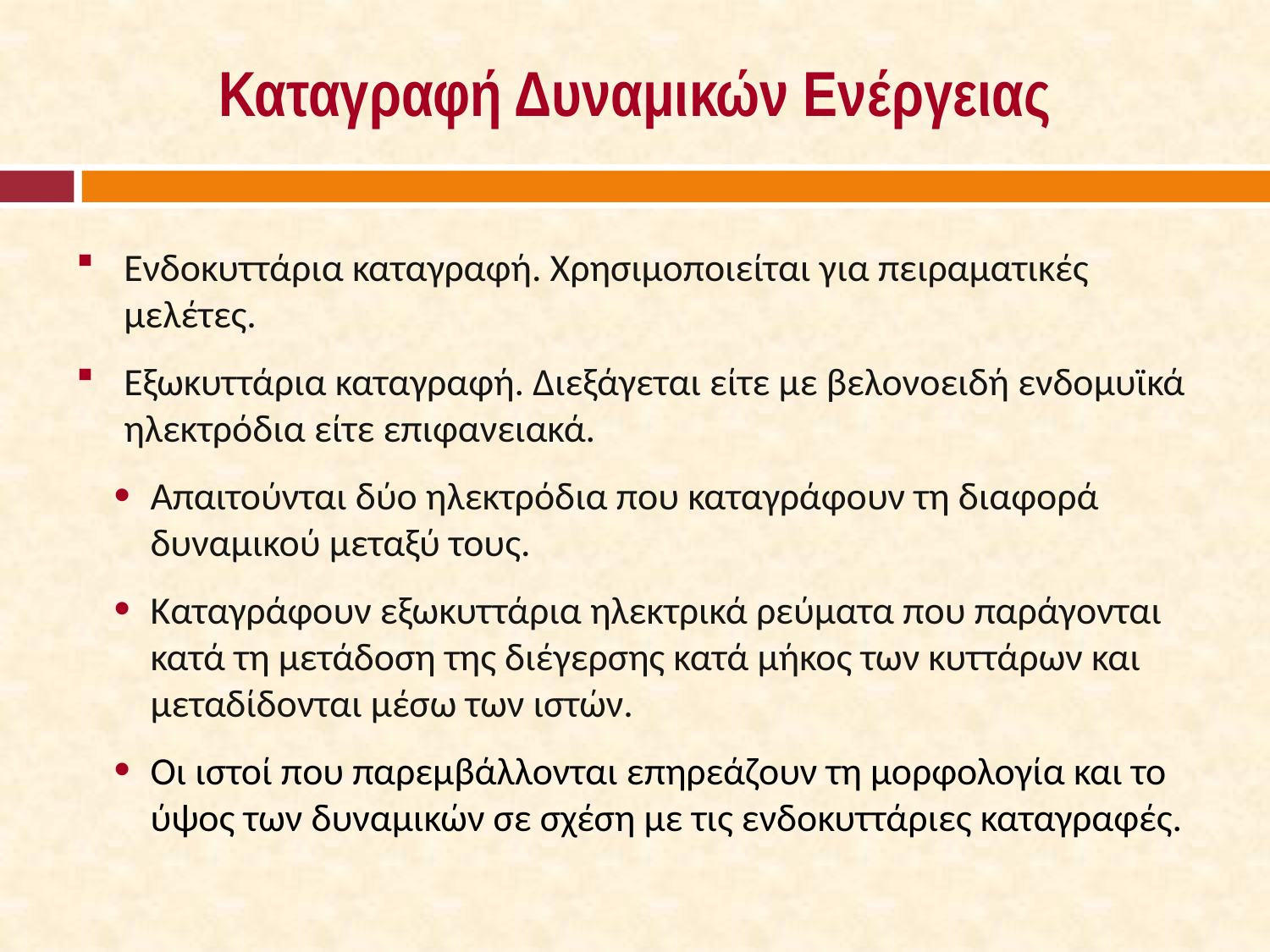

# Καταγραφή Δυναμικών Ενέργειας
Ενδοκυττάρια καταγραφή. Χρησιμοποιείται για πειραματικές μελέτες.
Εξωκυττάρια καταγραφή. Διεξάγεται είτε με βελονοειδή ενδομυϊκά ηλεκτρόδια είτε επιφανειακά.
Απαιτούνται δύο ηλεκτρόδια που καταγράφουν τη διαφορά δυναμικού μεταξύ τους.
Καταγράφουν εξωκυττάρια ηλεκτρικά ρεύματα που παράγονται κατά τη μετάδοση της διέγερσης κατά μήκος των κυττάρων και μεταδίδονται μέσω των ιστών.
Οι ιστοί που παρεμβάλλονται επηρεάζουν τη μορφολογία και το ύψος των δυναμικών σε σχέση με τις ενδοκυττάριες καταγραφές.